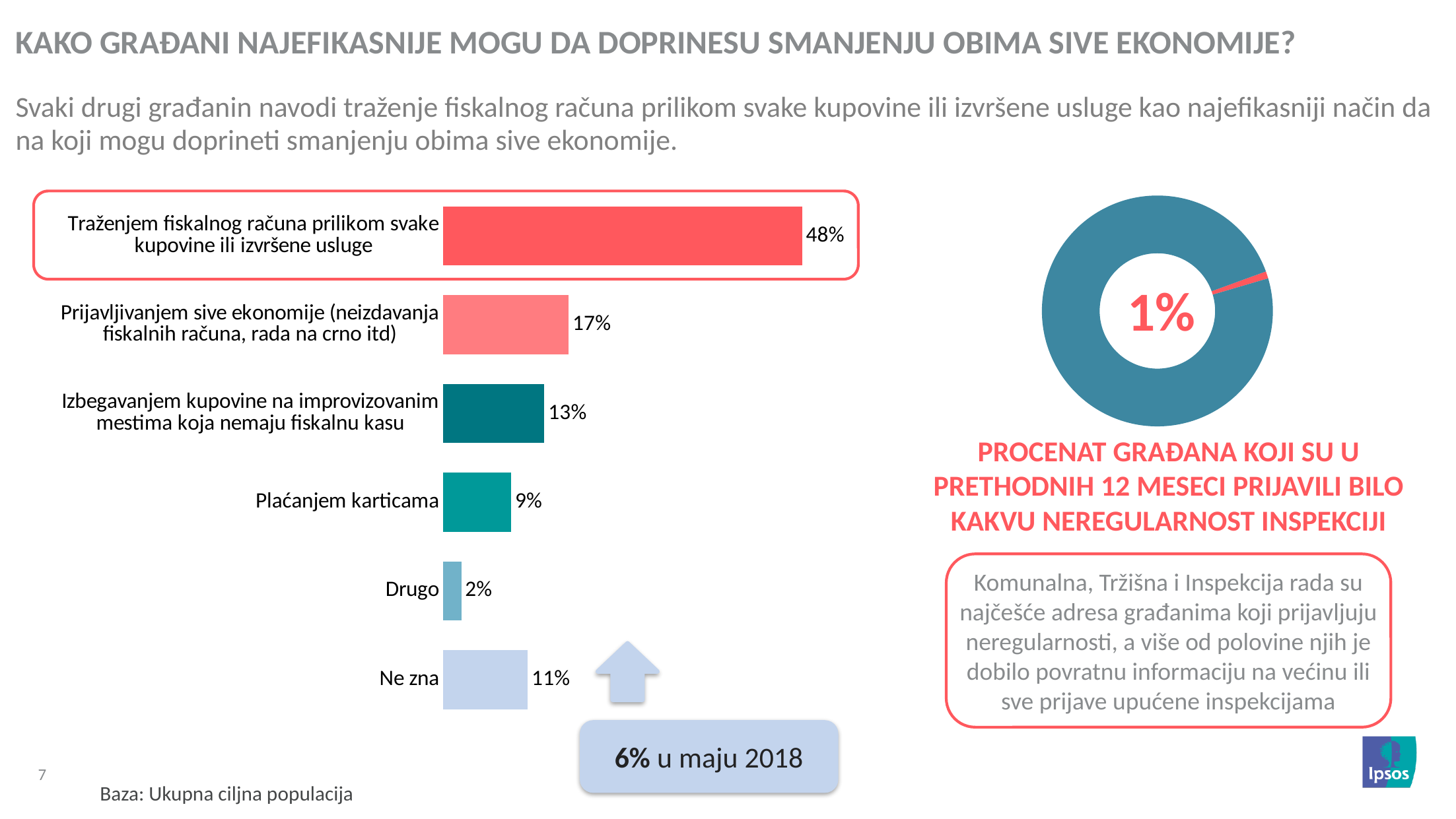

Kako građani najefikasnije mogu da doprinesu smanjenju obima sive ekonomije?

### Chart

| Category | Total |
|---|---|
| Da | 1.0 |
| Ne | 99.0 |
Svaki drugi građanin navodi traženje fiskalnog računa prilikom svake kupovine ili izvršene usluge kao najefikasniji način da na koji mogu doprineti smanjenju obima sive ekonomije.

### Chart

| Category | Total |
|---|---|
| Traženjem fiskalnog računa prilikom svake kupovine ili izvršene usluge | 47.5 |
| Prijavljivanjem sive ekonomije (neizdavanja fiskalnih računa, rada na crno itd) | 16.6 |
| Izbegavanjem kupovine na improvizovanim mestima koja nemaju fiskalnu kasu | 13.4 |
| Plaćanjem karticama | 9.0 |
| Drugo | 2.4 |
| Ne zna | 11.2 |
1%
PROCENAT GRAĐANA KOJI SU U PRETHODNIH 12 MESECI PRIJAVILI BILO KAKVU NEREGULARNOST INSPEKCIJI
Komunalna, Tržišna i Inspekcija rada su najčešće adresa građanima koji prijavljuju neregularnosti, a više od polovine njih je dobilo povratnu informaciju na većinu ili sve prijave upućene inspekcijama

6% u maju 2018
Baza: Ukupna ciljna populacija